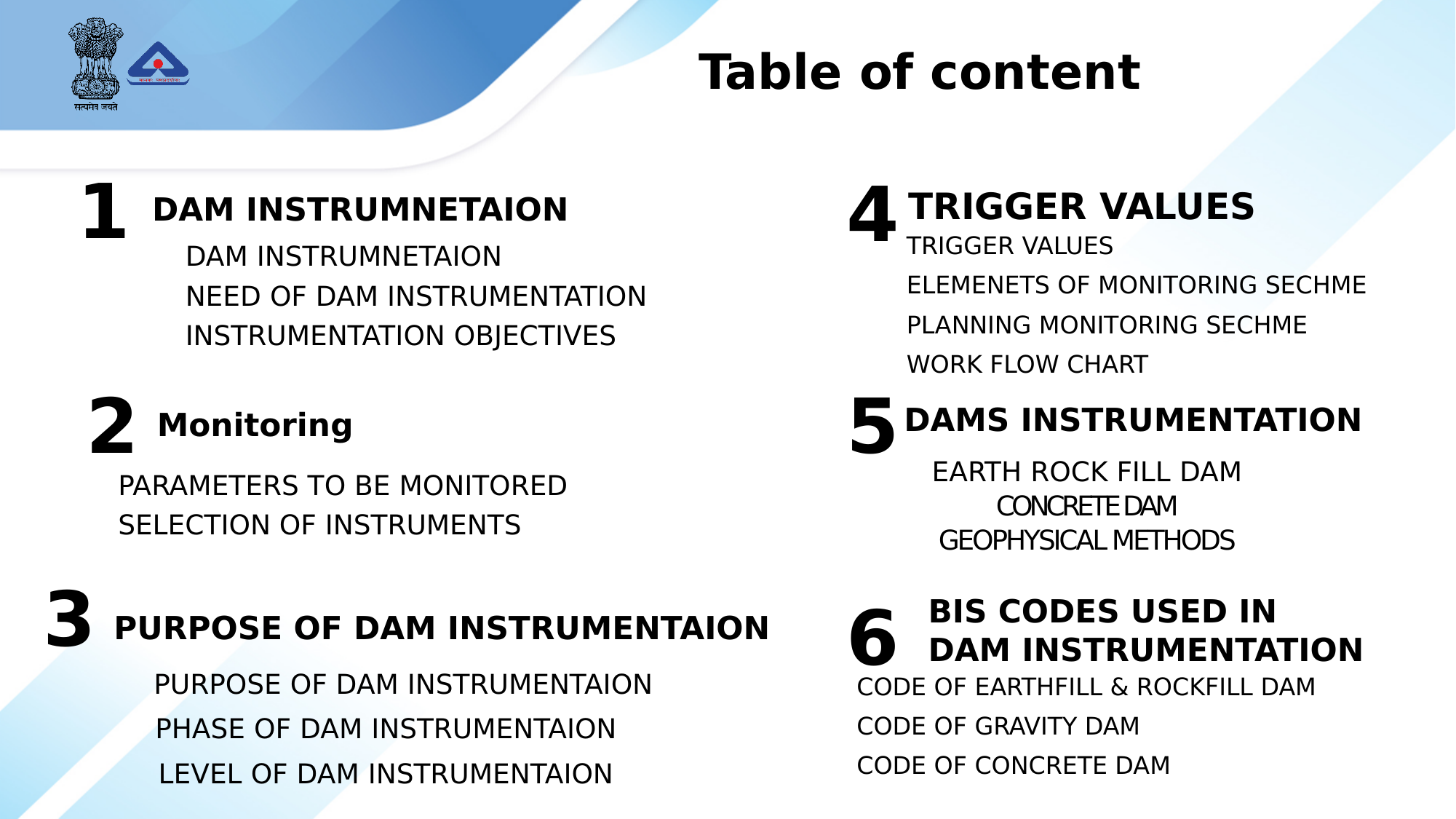

Table of content
1
4
TRIGGER VALUES
DAM INSTRUMNETAION
TRIGGER VALUES
ELEMENETS OF MONITORING SECHME
PLANNING MONITORING SECHME
WORK FLOW CHART
DAM INSTRUMNETAION
NEED OF DAM INSTRUMENTATION
INSTRUMENTATION OBJECTIVES

2
5
DAMS INSTRUMENTATION
Monitoring
EARTH ROCK FILL DAM
CONCRETE DAM
GEOPHYSICAL METHODS
PARAMETERS TO BE MONITORED
SELECTION OF INSTRUMENTS
3
6
BIS CODES USED IN
DAM INSTRUMENTATION
PURPOSE OF DAM INSTRUMENTAION
    PURPOSE OF DAM INSTRUMENTAION
PHASE OF DAM INSTRUMENTAION
LEVEL OF DAM INSTRUMENTAION

CODE OF EARTHFILL & ROCKFILL DAM
CODE OF GRAVITY DAM
CODE OF CONCRETE DAM